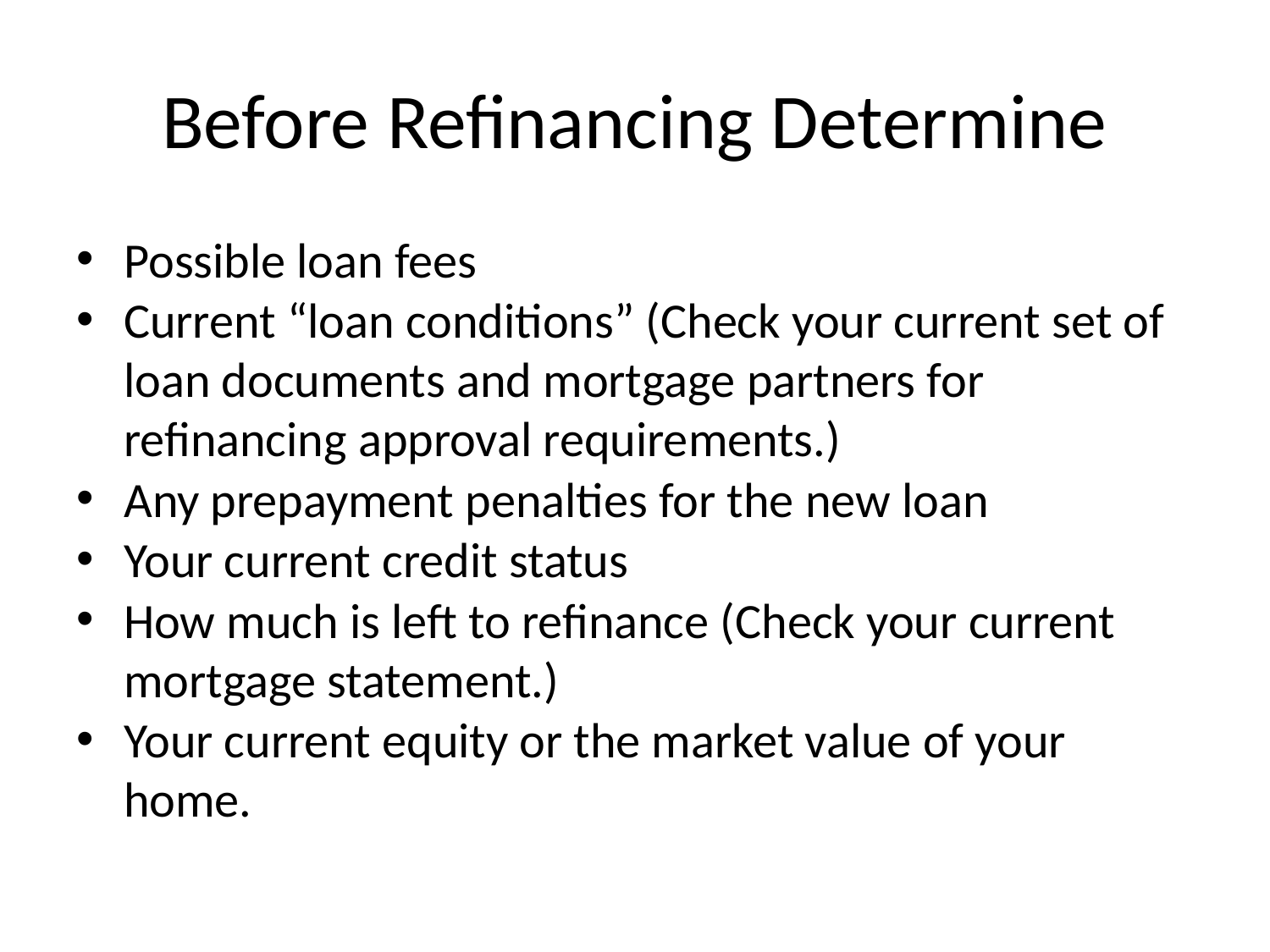

# Before Refinancing Determine
Possible loan fees
Current “loan conditions” (Check your current set of loan documents and mortgage partners for refinancing approval requirements.)
Any prepayment penalties for the new loan
Your current credit status
How much is left to refinance (Check your current mortgage statement.)
Your current equity or the market value of your home.